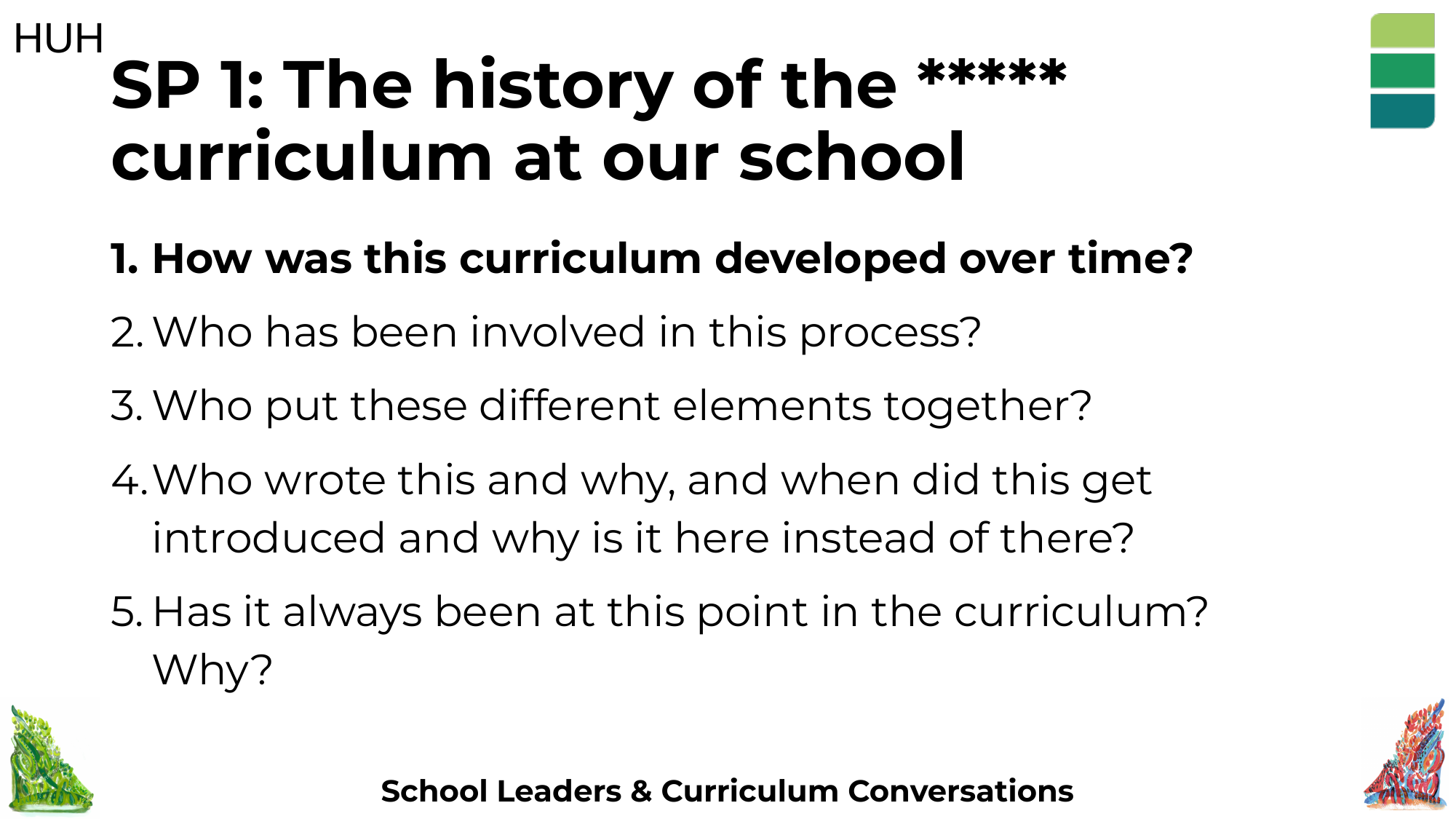

# SP 1: The history of the ***** curriculum at our school
How was this curriculum developed over time?
Who has been involved in this process?
Who put these different elements together?
Who wrote this and why, and when did this get introduced and why is it here instead of there?
Has it always been at this point in the curriculum? Why?